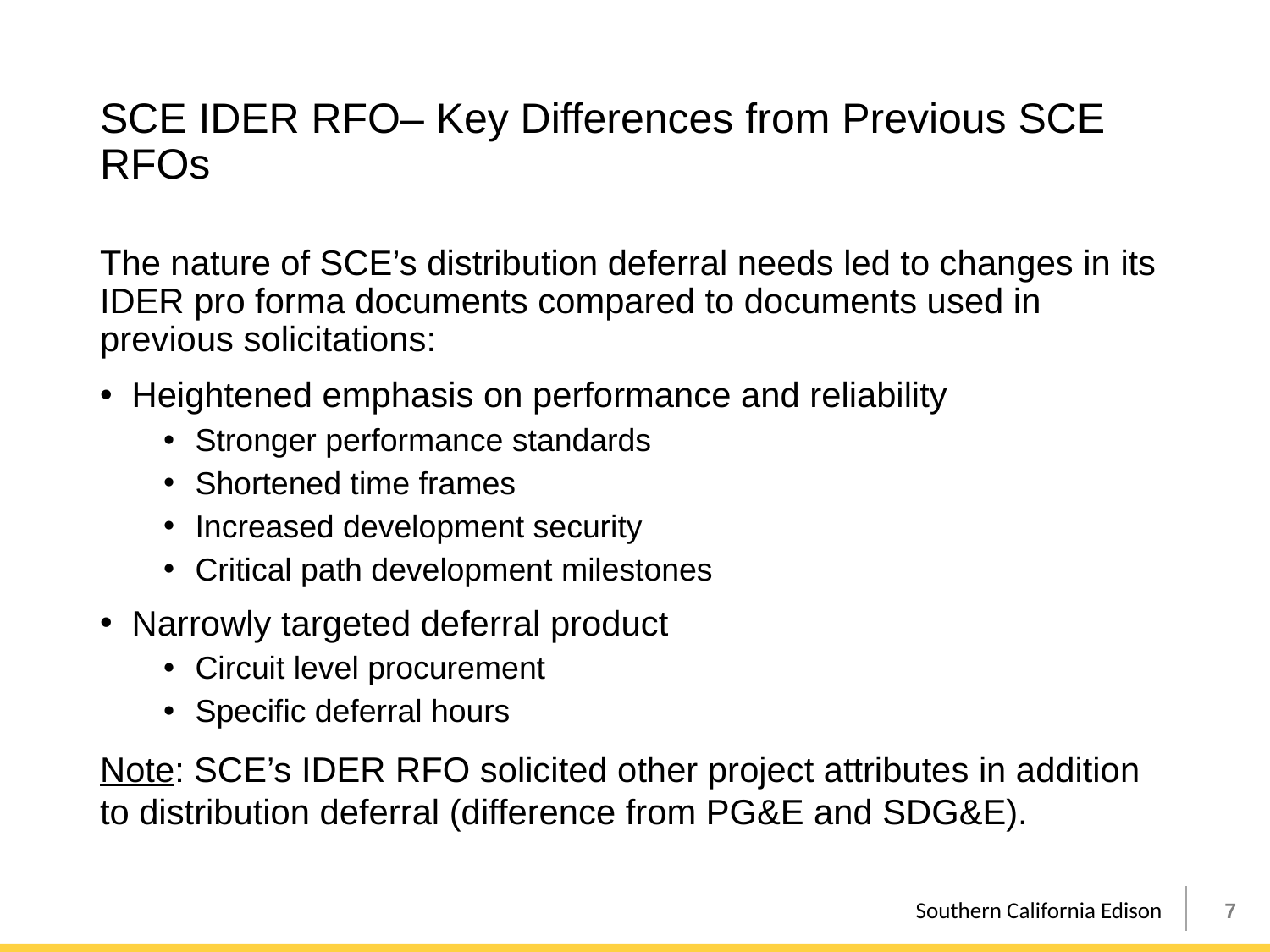

# SCE IDER RFO– Key Differences from Previous SCE RFOs

The nature of SCE’s distribution deferral needs led to changes in its IDER pro forma documents compared to documents used in previous solicitations:
Heightened emphasis on performance and reliability
Stronger performance standards
Shortened time frames
Increased development security
Critical path development milestones
Narrowly targeted deferral product
Circuit level procurement
Specific deferral hours
Note: SCE’s IDER RFO solicited other project attributes in addition to distribution deferral (difference from PG&E and SDG&E).

7